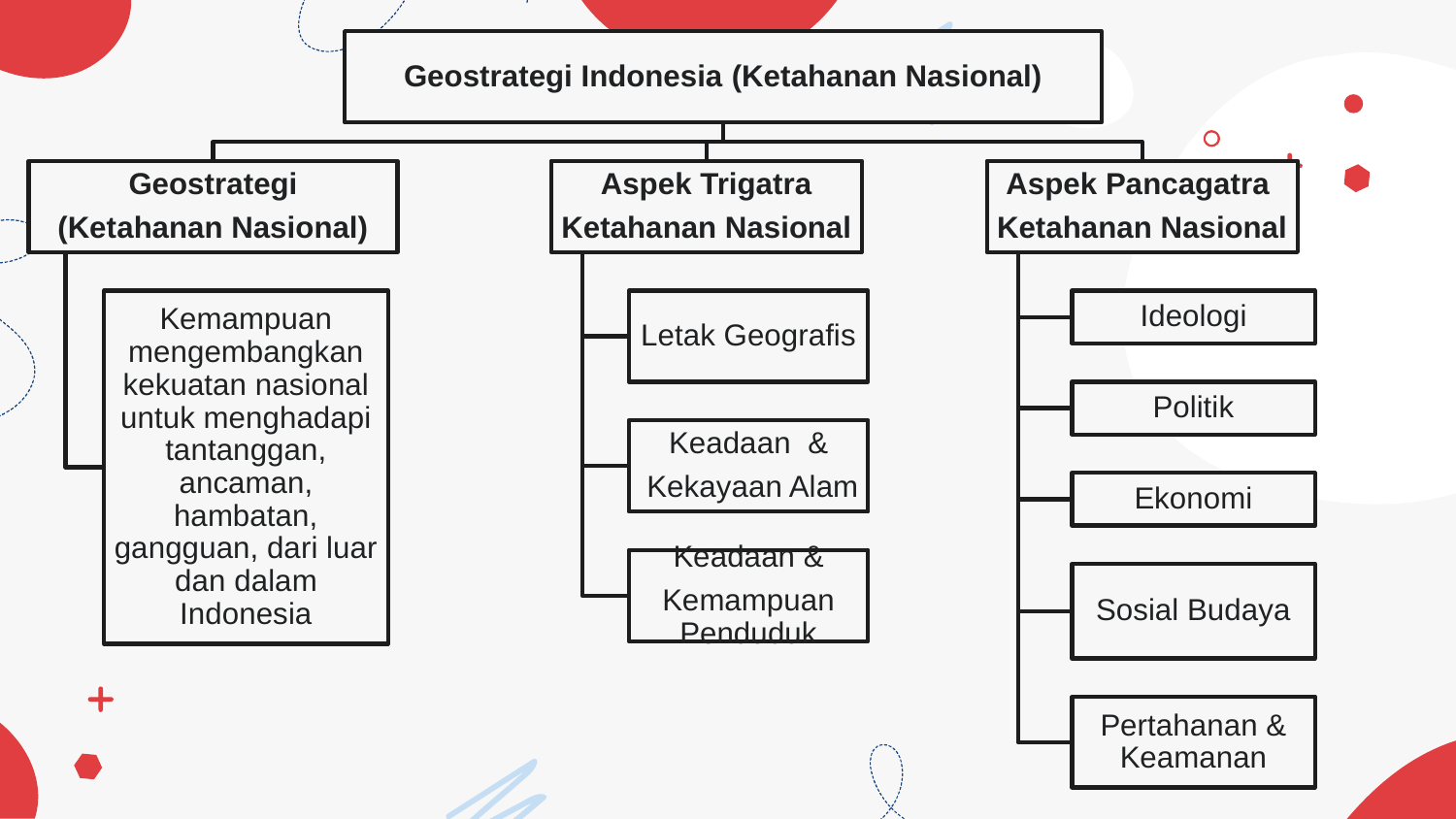

Geostrategi Indonesia (Ketahanan Nasional)
Geostrategi
(Ketahanan Nasional)
Kemampuan mengembangkan kekuatan nasional untuk menghadapi tantanggan, ancaman, hambatan, gangguan, dari luar dan dalam Indonesia
Aspek Trigatra
Ketahanan Nasional
Letak Geografis
Keadaan  &
 Kekayaan Alam
Keadaan &
Kemampuan Penduduk
Aspek Pancagatra
Ketahanan Nasional
Ideologi
Politik
Ekonomi
Sosial Budaya
Pertahanan & Keamanan